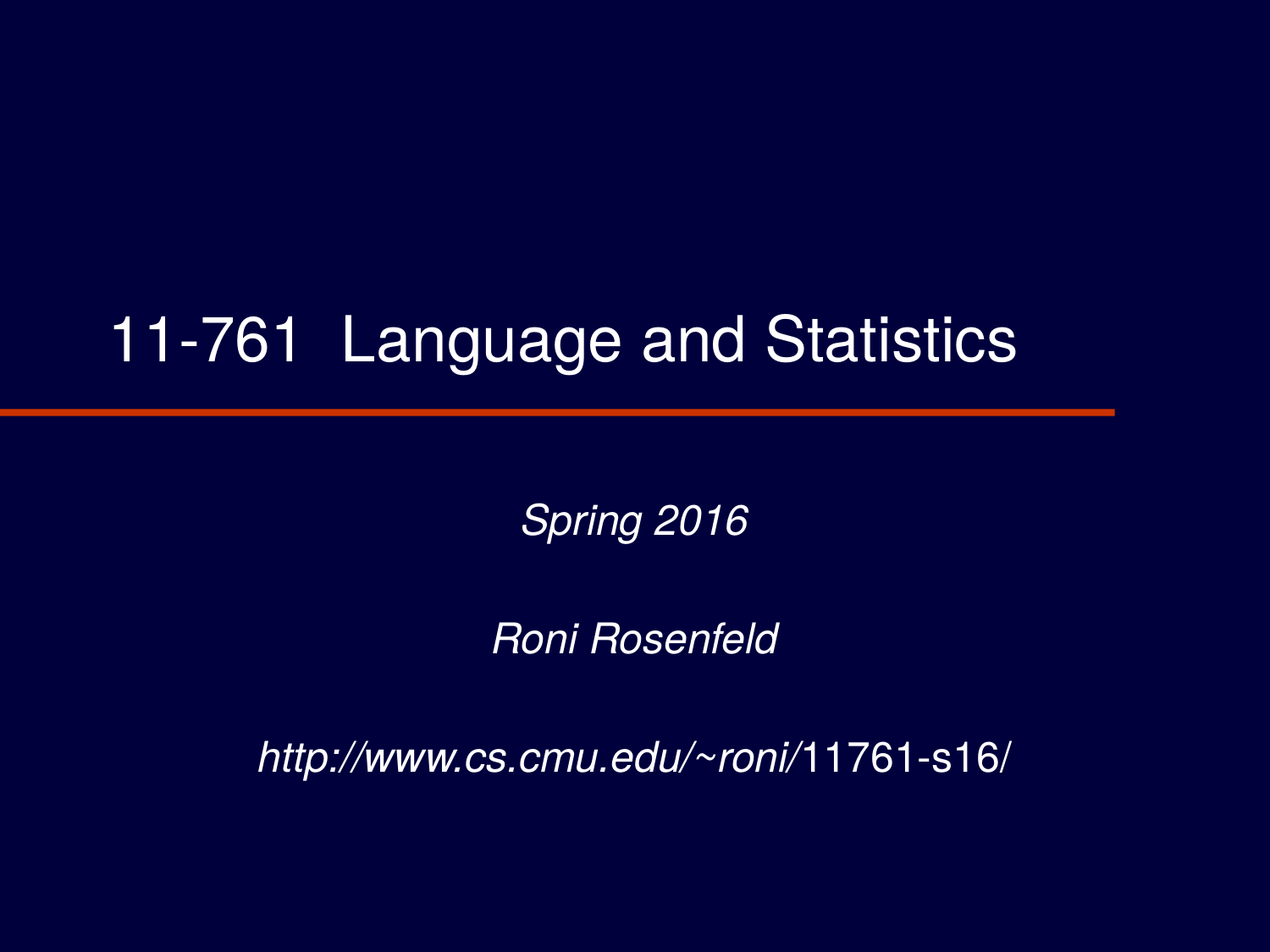

# 11-761  Language and Statistics
Spring 2016

Roni Rosenfeld

http://www.cs.cmu.edu/~roni/11761-s16/